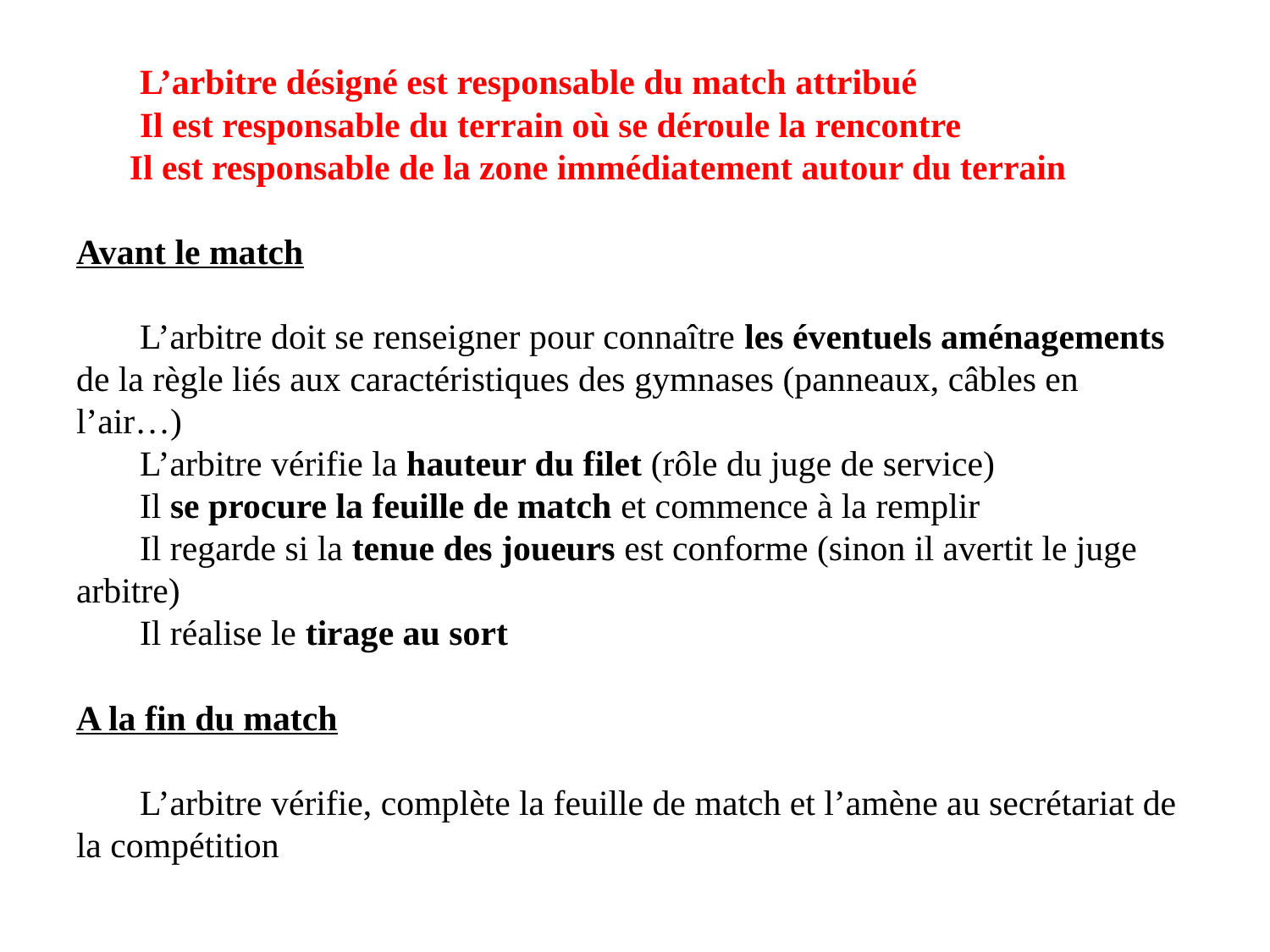

# L’arbitre désigné est responsable du match attribué Il est responsable du terrain où se déroule la rencontre Il est responsable de la zone immédiatement autour du terrain   Avant le match   L’arbitre doit se renseigner pour connaître les éventuels aménagements de la règle liés aux caractéristiques des gymnases (panneaux, câbles en l’air…) L’arbitre vérifie la hauteur du filet (rôle du juge de service) Il se procure la feuille de match et commence à la remplir Il regarde si la tenue des joueurs est conforme (sinon il avertit le juge arbitre) Il réalise le tirage au sort   A la fin du match   L’arbitre vérifie, complète la feuille de match et l’amène au secrétariat de la compétition